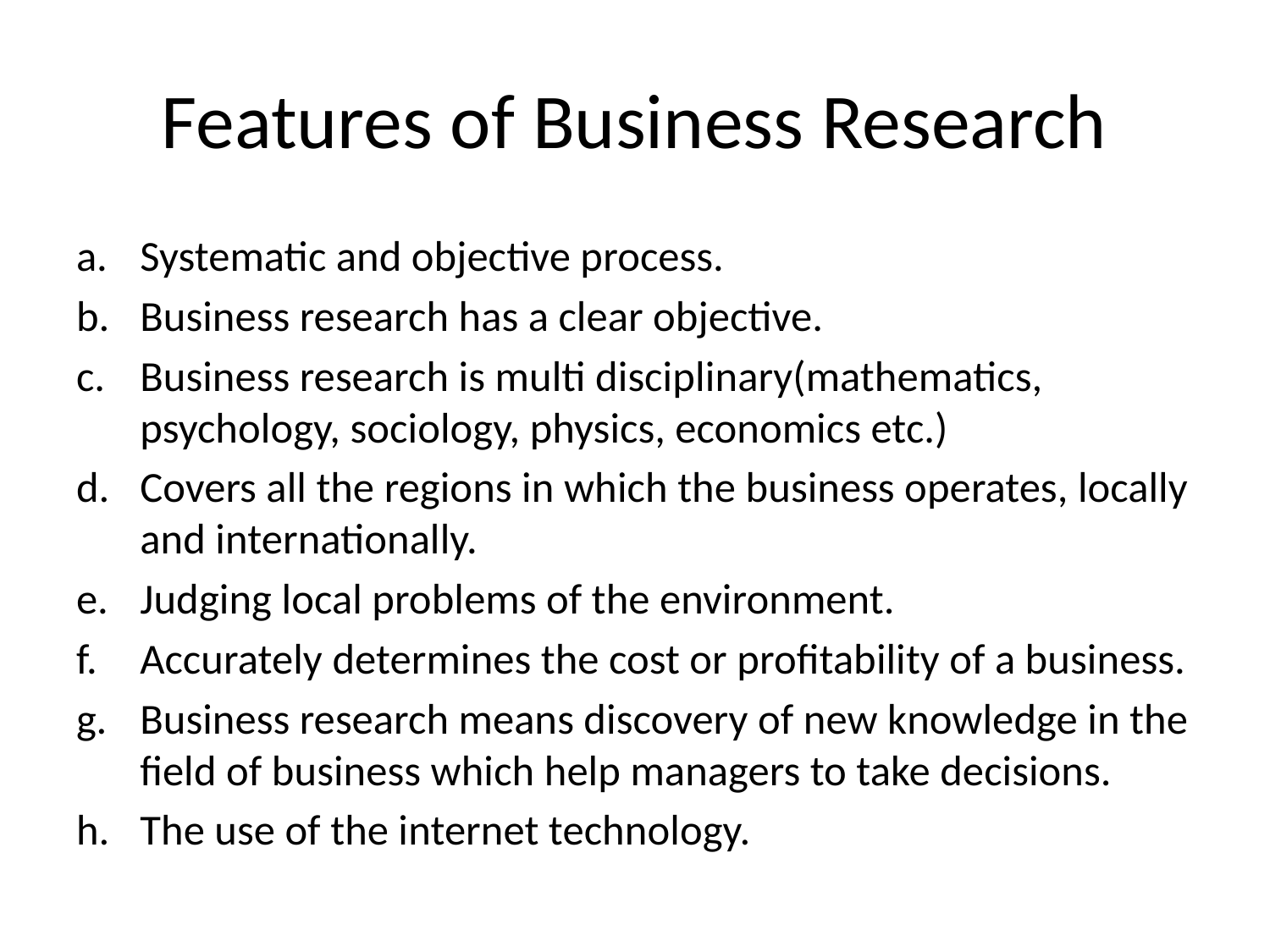

# Features of Business Research
Systematic and objective process.
Business research has a clear objective.
Business research is multi disciplinary(mathematics, psychology, sociology, physics, economics etc.)
Covers all the regions in which the business operates, locally and internationally.
Judging local problems of the environment.
Accurately determines the cost or profitability of a business.
Business research means discovery of new knowledge in the field of business which help managers to take decisions.
The use of the internet technology.